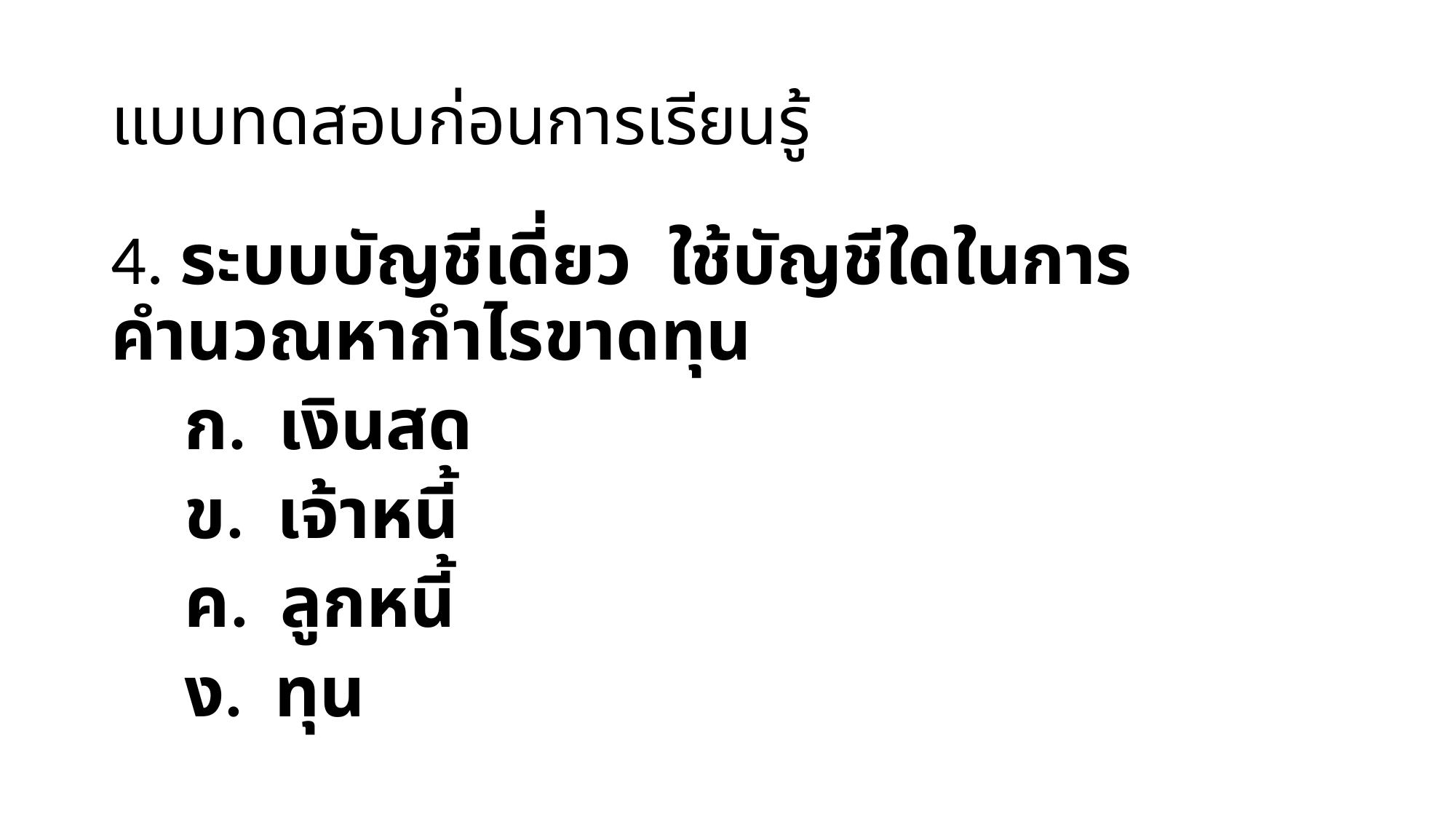

# แบบทดสอบก่อนการเรียนรู้
4. ระบบบัญชีเดี่ยว  ใช้บัญชีใดในการคำนวณหากำไรขาดทุน
    ก.  เงินสด
    ข.  เจ้าหนี้
    ค.  ลูกหนี้
    ง.  ทุน